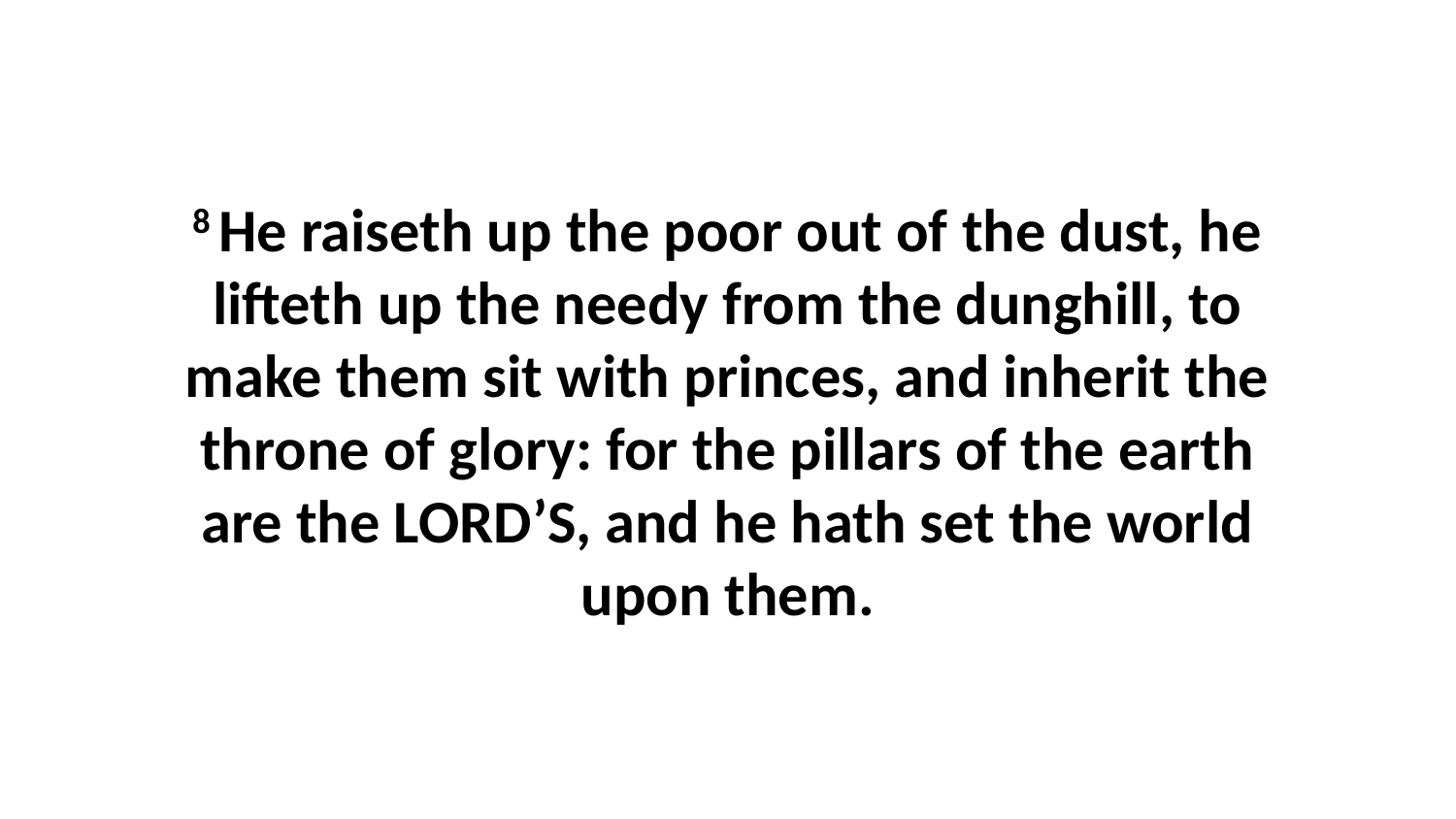

8 He raiseth up the poor out of the dust, he lifteth up the needy from the dunghill, to make them sit with princes, and inherit the throne of glory: for the pillars of the earth are the LORD’S, and he hath set the world upon them.